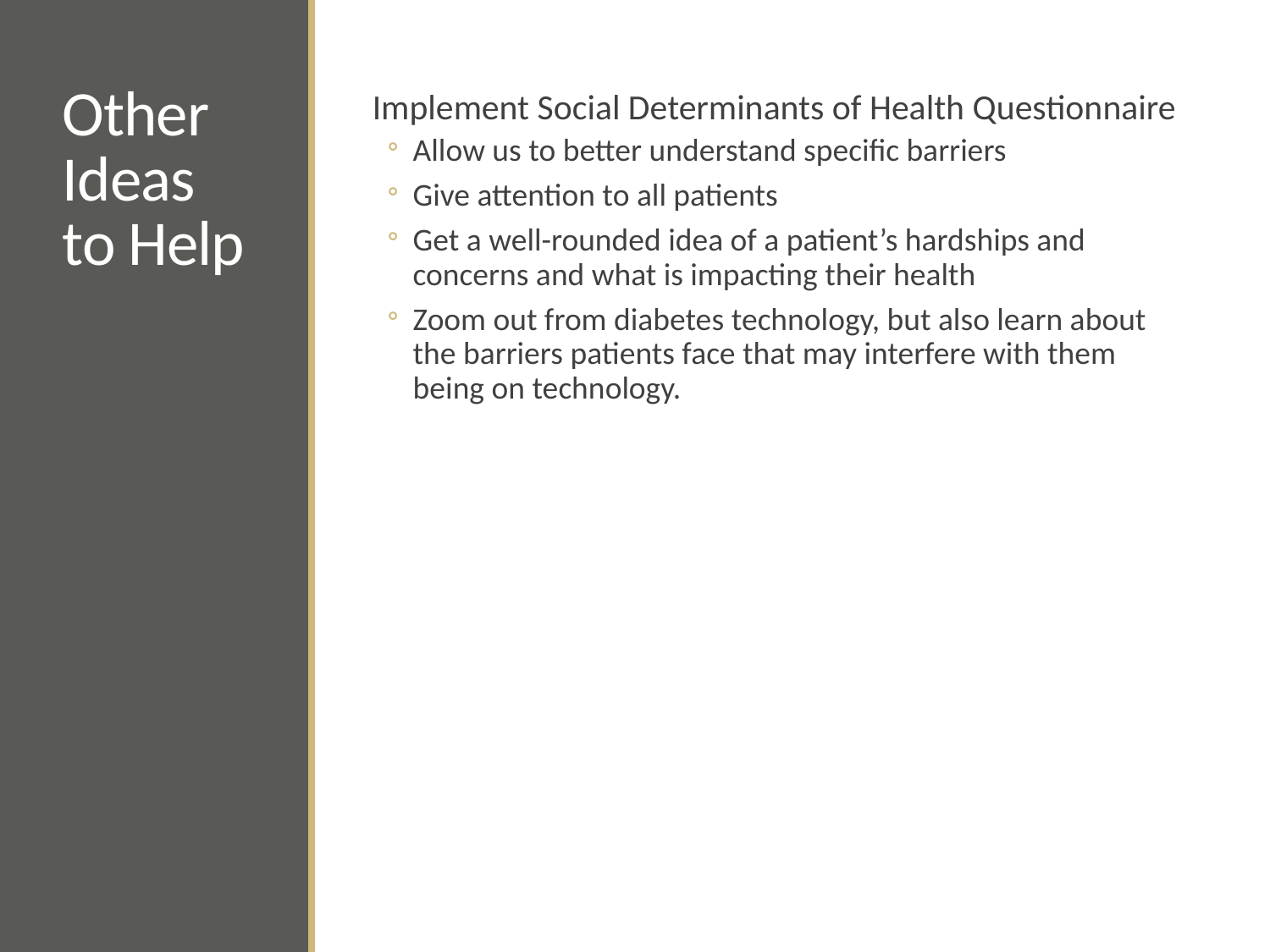

# Other Ideas to Help
Implement Social Determinants of Health Questionnaire
Allow us to better understand specific barriers
Give attention to all patients
Get a well-rounded idea of a patient’s hardships and concerns and what is impacting their health
Zoom out from diabetes technology, but also learn about the barriers patients face that may interfere with them being on technology.